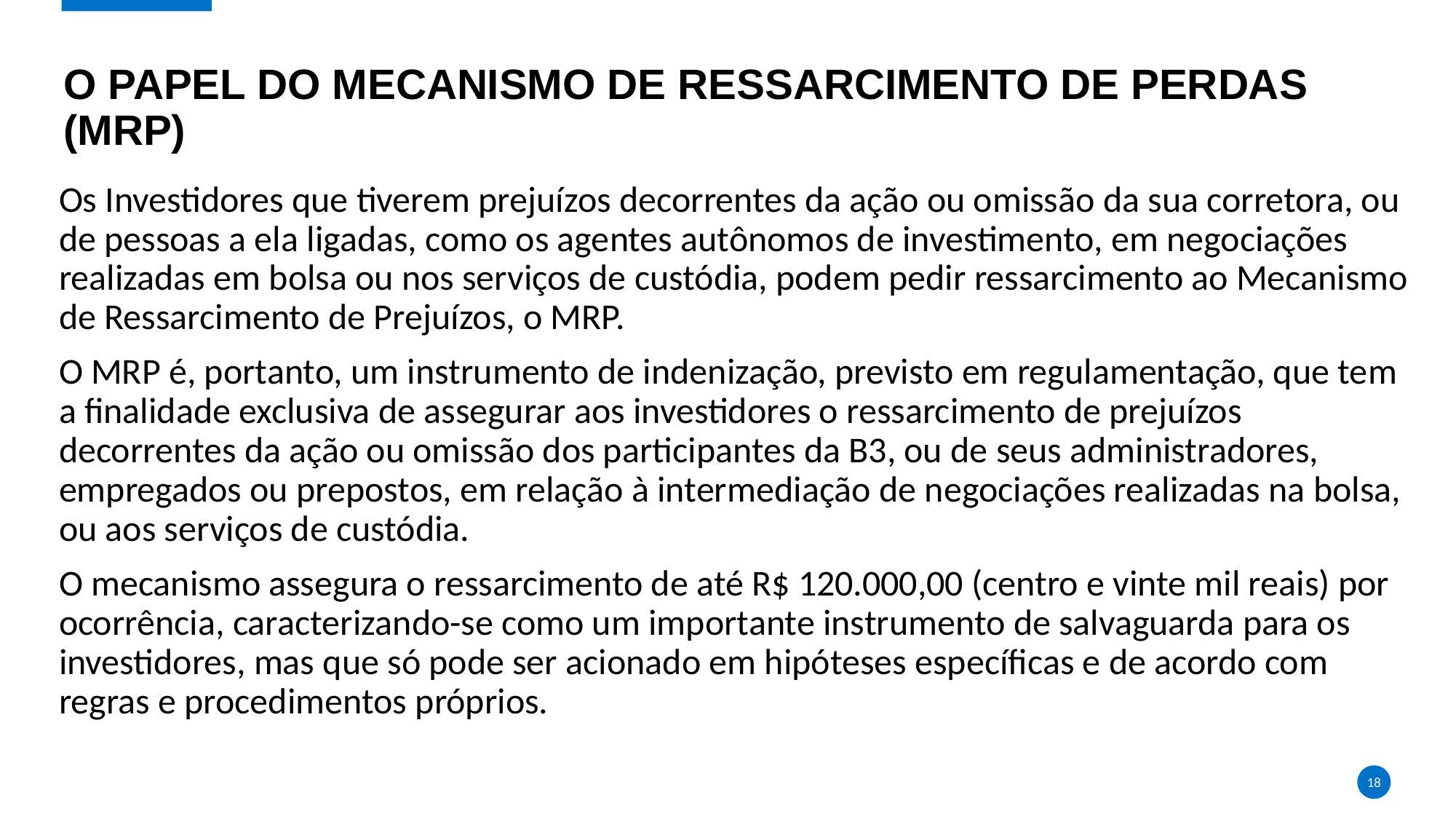

# O PAPEL DO MECANISMO DE RESSARCIMENTO DE PERDAS (MRP)
Os Investidores que tiverem prejuízos decorrentes da ação ou omissão da sua corretora, ou de pessoas a ela ligadas, como os agentes autônomos de investimento, em negociações realizadas em bolsa ou nos serviços de custódia, podem pedir ressarcimento ao Mecanismo de Ressarcimento de Prejuízos, o MRP.
O MRP é, portanto, um instrumento de indenização, previsto em regulamentação, que tem a finalidade exclusiva de assegurar aos investidores o ressarcimento de prejuízos decorrentes da ação ou omissão dos participantes da B3, ou de seus administradores, empregados ou prepostos, em relação à intermediação de negociações realizadas na bolsa, ou aos serviços de custódia.
O mecanismo assegura o ressarcimento de até R$ 120.000,00 (centro e vinte mil reais) por ocorrência, caracterizando-se como um importante instrumento de salvaguarda para os investidores, mas que só pode ser acionado em hipóteses específicas e de acordo com regras e procedimentos próprios.
18